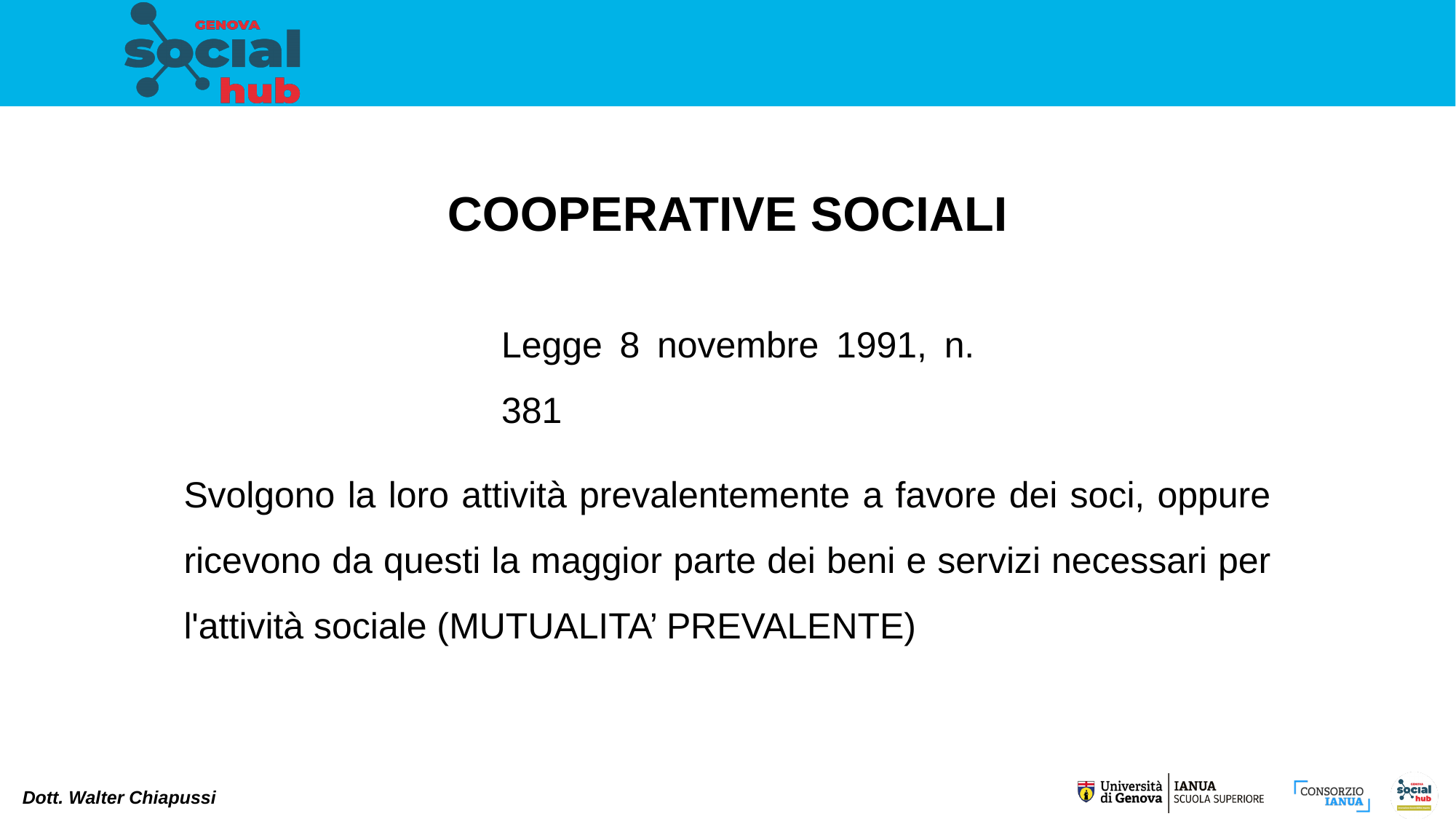

COOPERATIVE SOCIALI
Legge 8 novembre 1991, n. 381
Svolgono la loro attività prevalentemente a favore dei soci, oppure ricevono da questi la maggior parte dei beni e servizi necessari per l'attività sociale (MUTUALITA’ PREVALENTE)